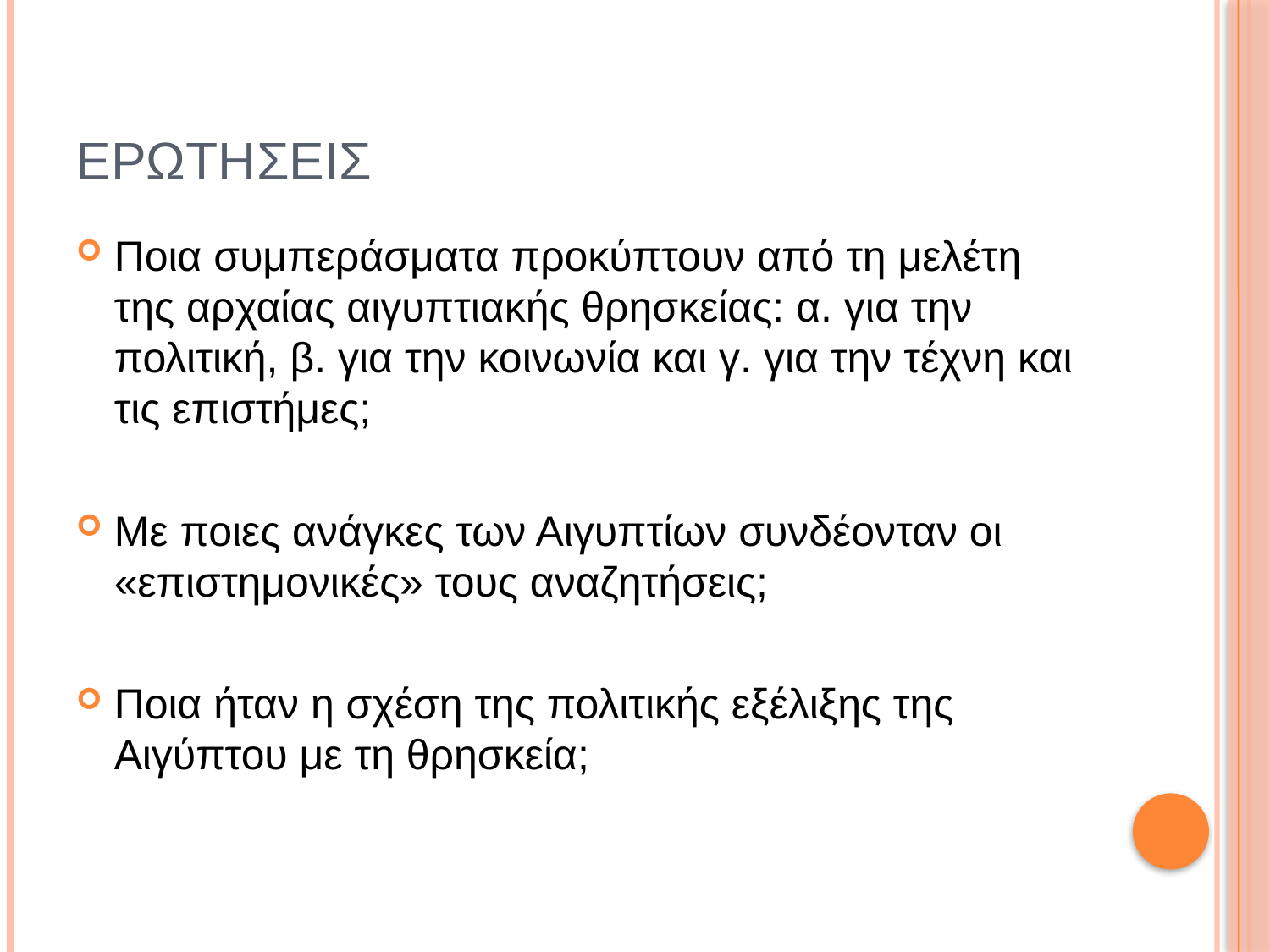

# Ερωτησεισ
Ποια συμπεράσματα προκύπτουν από τη μελέτη της αρχαίας αιγυπτιακής θρησκείας: α. για την πολιτική, β. για την κοινωνία και γ. για την τέχνη και τις επιστήμες;

Με ποιες ανάγκες των Αιγυπτίων συνδέονταν οι «επιστημονικές» τους αναζητήσεις;

Ποια ήταν η σχέση της πολιτικής εξέλιξης της Αιγύπτου με τη θρησκεία;